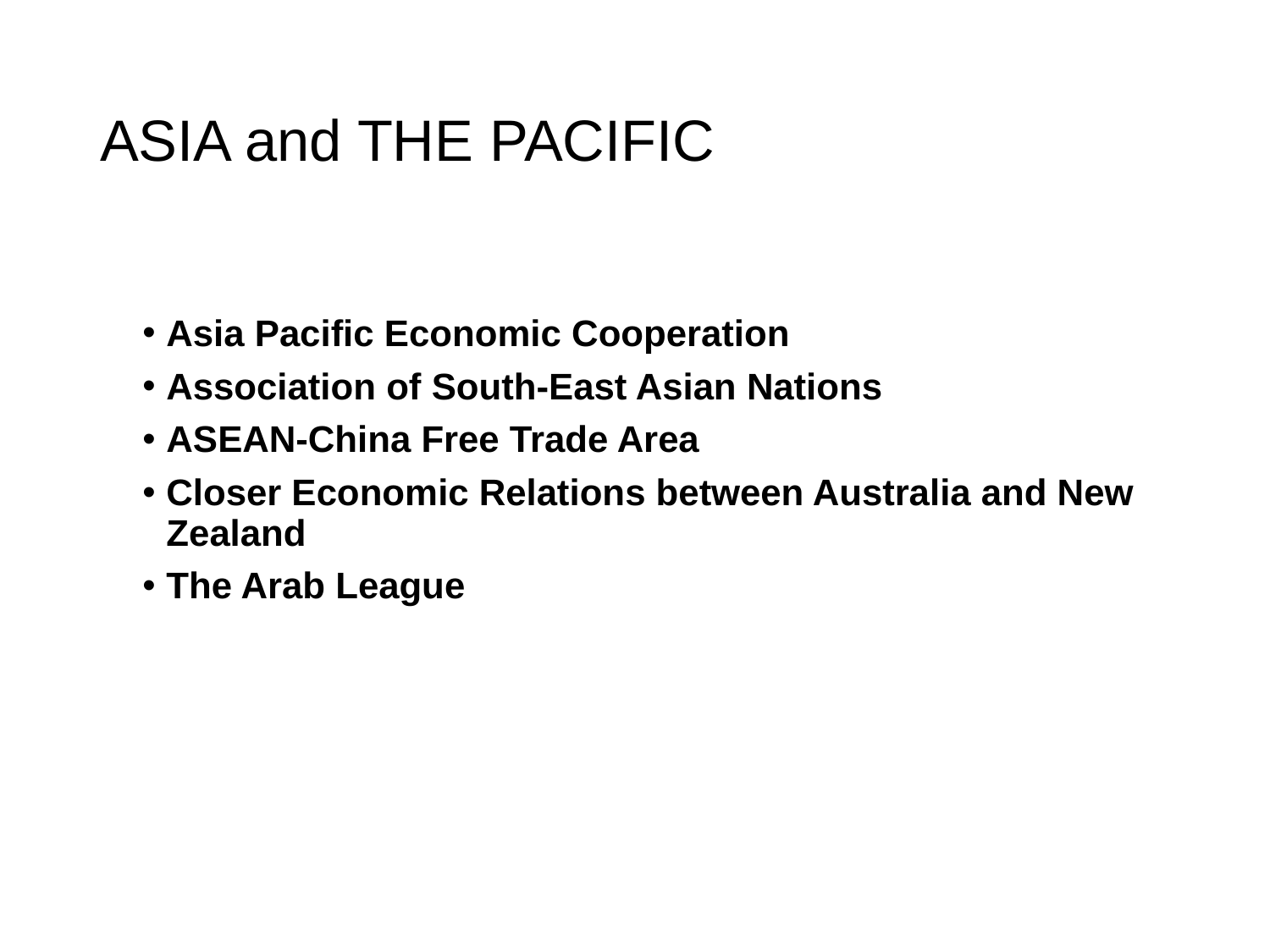

# ASIA and THE PACIFIC

Asia Pacific Economic Cooperation
Association of South-East Asian Nations
ASEAN-China Free Trade Area
Closer Economic Relations between Australia and New Zealand
The Arab League